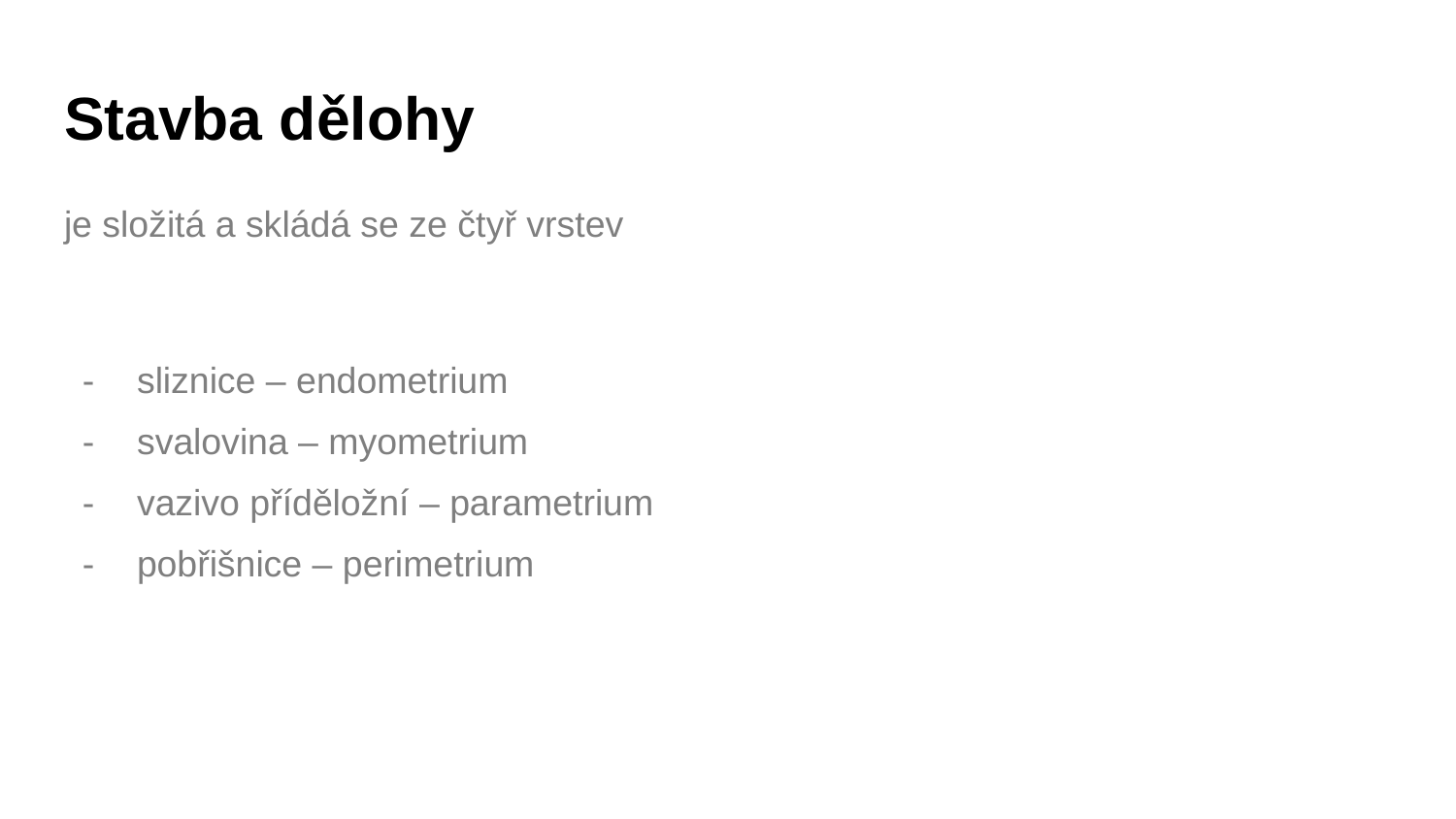

# Stavba dělohy
je složitá a skládá se ze čtyř vrstev

sliznice – endometrium
svalovina – myometrium
vazivo příděložní – parametrium
pobřišnice – perimetrium